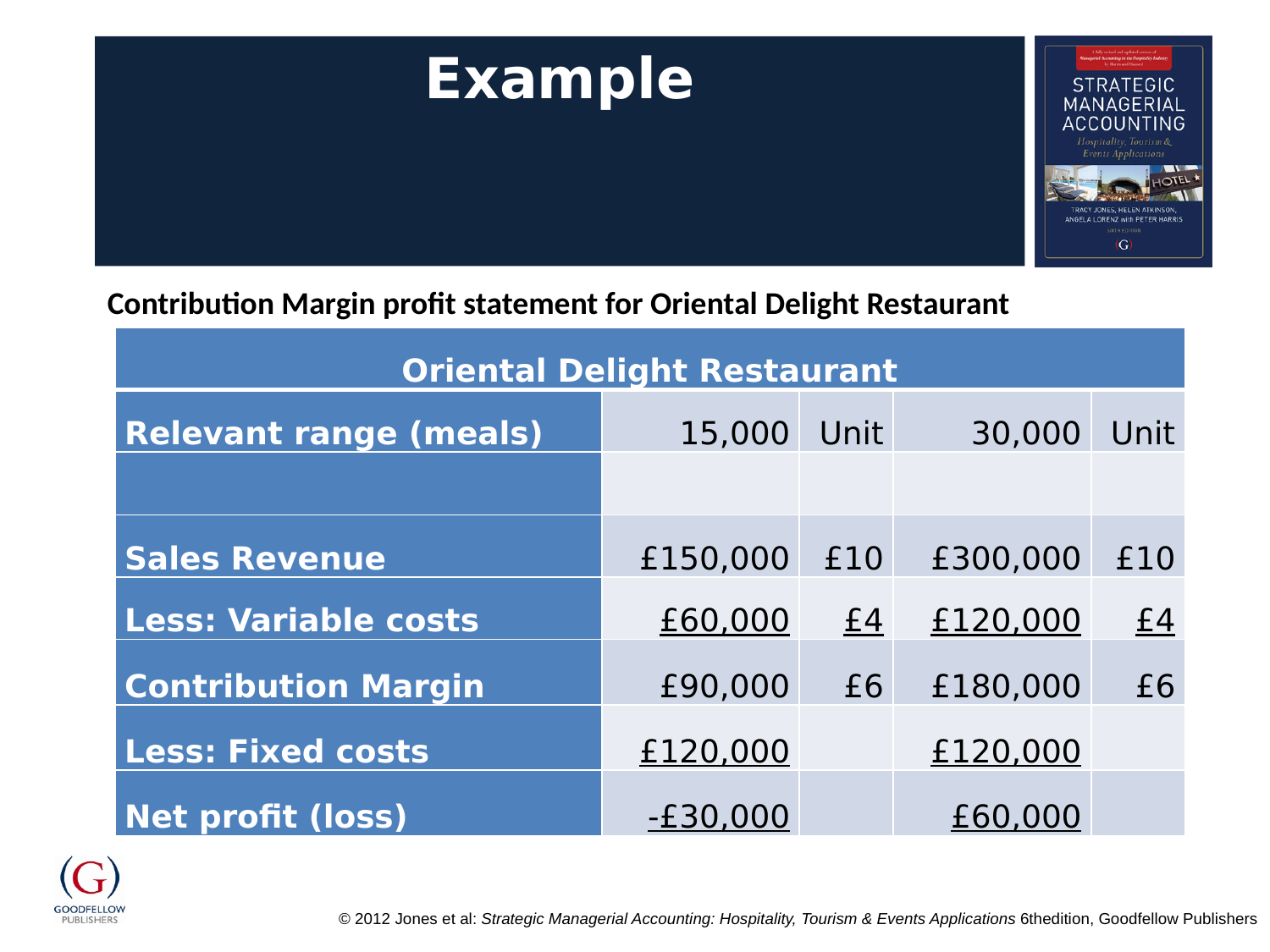

# Example
Contribution Margin profit statement for Oriental Delight Restaurant
| Oriental Delight Restaurant |  |  |  |  |
| --- | --- | --- | --- | --- |
| Relevant range (meals) | 15,000 | Unit | 30,000 | Unit |
|  |  |  |  |  |
| Sales Revenue | £150,000 | £10 | £300,000 | £10 |
| Less: Variable costs | £60,000 | £4 | £120,000 | £4 |
| Contribution Margin | £90,000 | £6 | £180,000 | £6 |
| Less: Fixed costs | £120,000 |  | £120,000 |  |
| Net profit (loss) | -£30,000 |  | £60,000 |  |